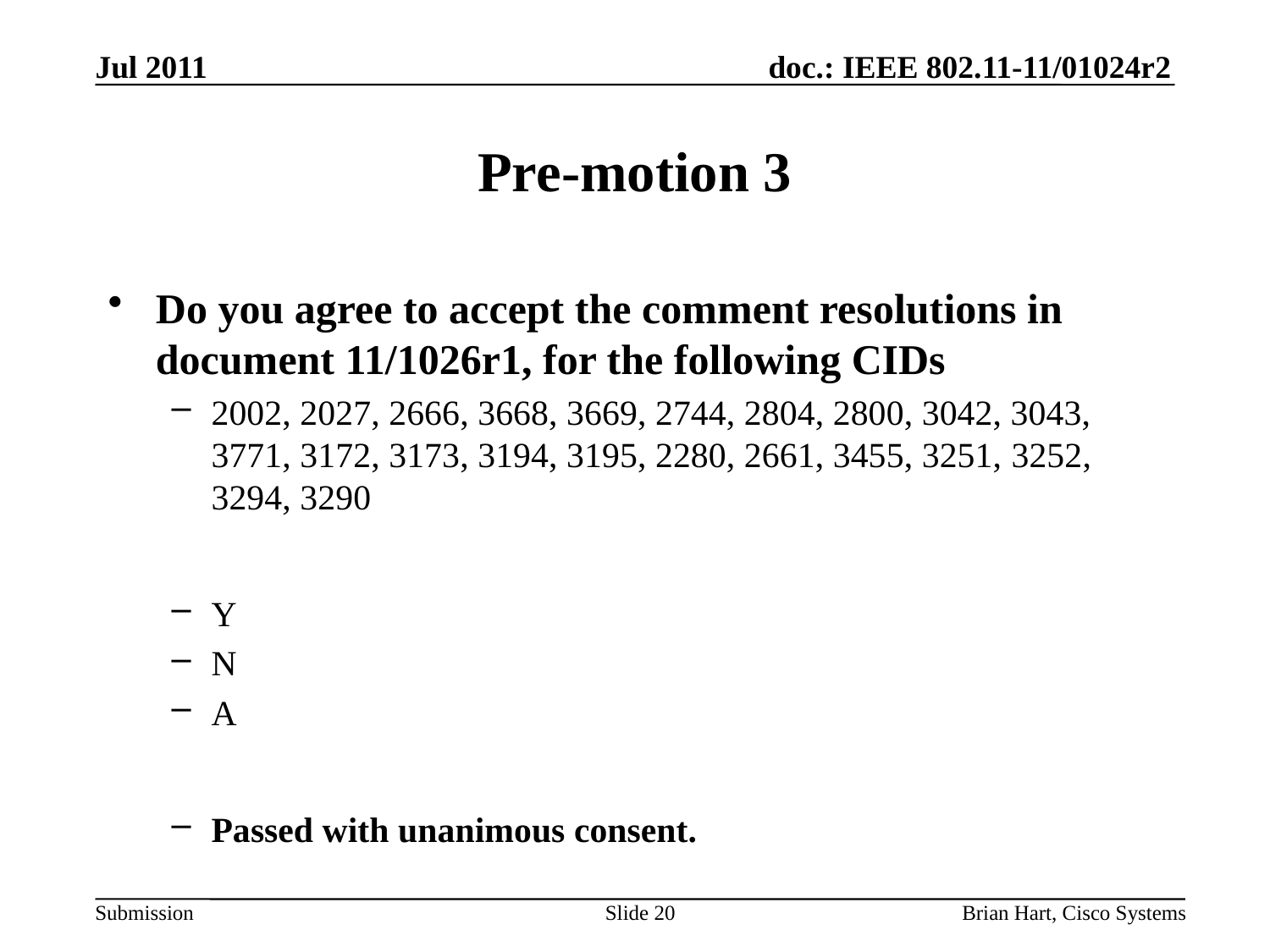

Jul 2011
# Pre-motion 3
Do you agree to accept the comment resolutions in document 11/1026r1, for the following CIDs
2002, 2027, 2666, 3668, 3669, 2744, 2804, 2800, 3042, 3043, 3771, 3172, 3173, 3194, 3195, 2280, 2661, 3455, 3251, 3252, 3294, 3290

Y
N
A

Passed with unanimous consent.

Slide 20
Brian Hart, Cisco Systems